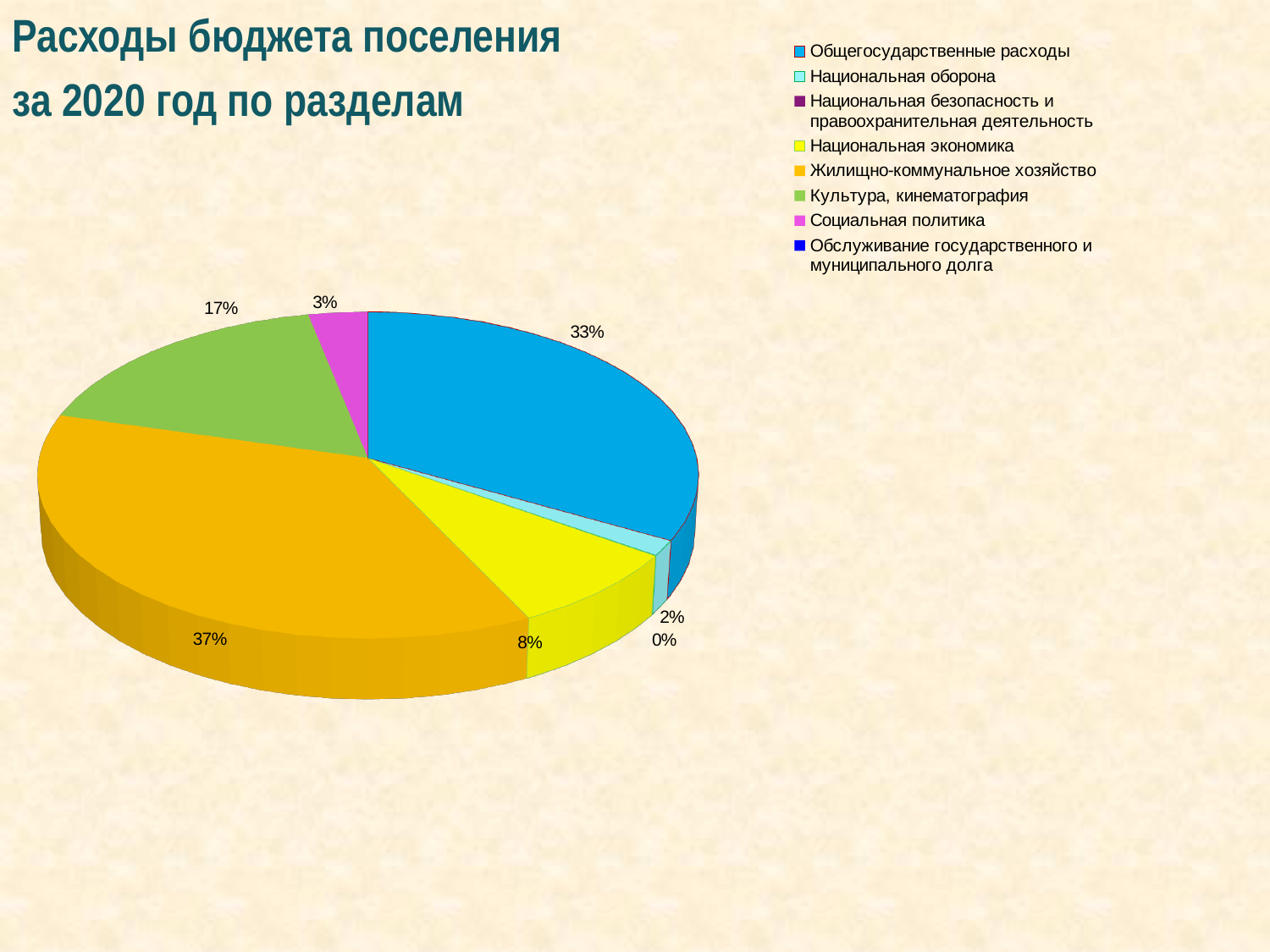

Расходы бюджета поселения
за 2020 год по разделам

[unsupported chart]